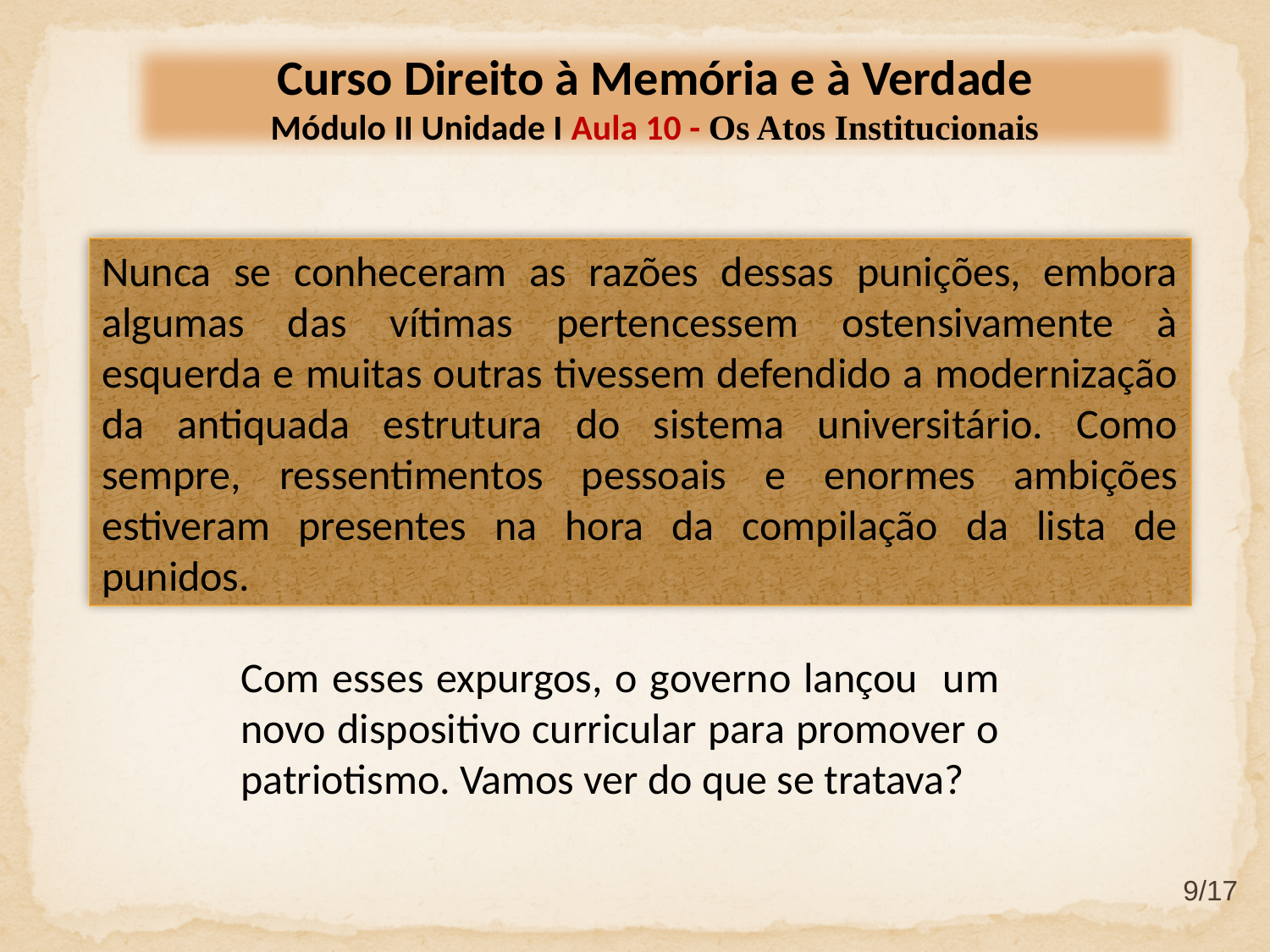

Curso Direito à Memória e à Verdade
Módulo II Unidade I Aula 10 - Os Atos Institucionais
Nunca se conheceram as razões dessas punições, embora algumas das vítimas pertencessem ostensivamente à esquerda e muitas outras tivessem defendido a modernização da antiquada estrutura do sistema universitário. Como sempre, ressentimentos pessoais e enormes ambições estiveram presentes na hora da compilação da lista de punidos.
Com esses expurgos, o governo lançou  um novo dispositivo curricular para promover o patriotismo. Vamos ver do que se tratava?
9/17